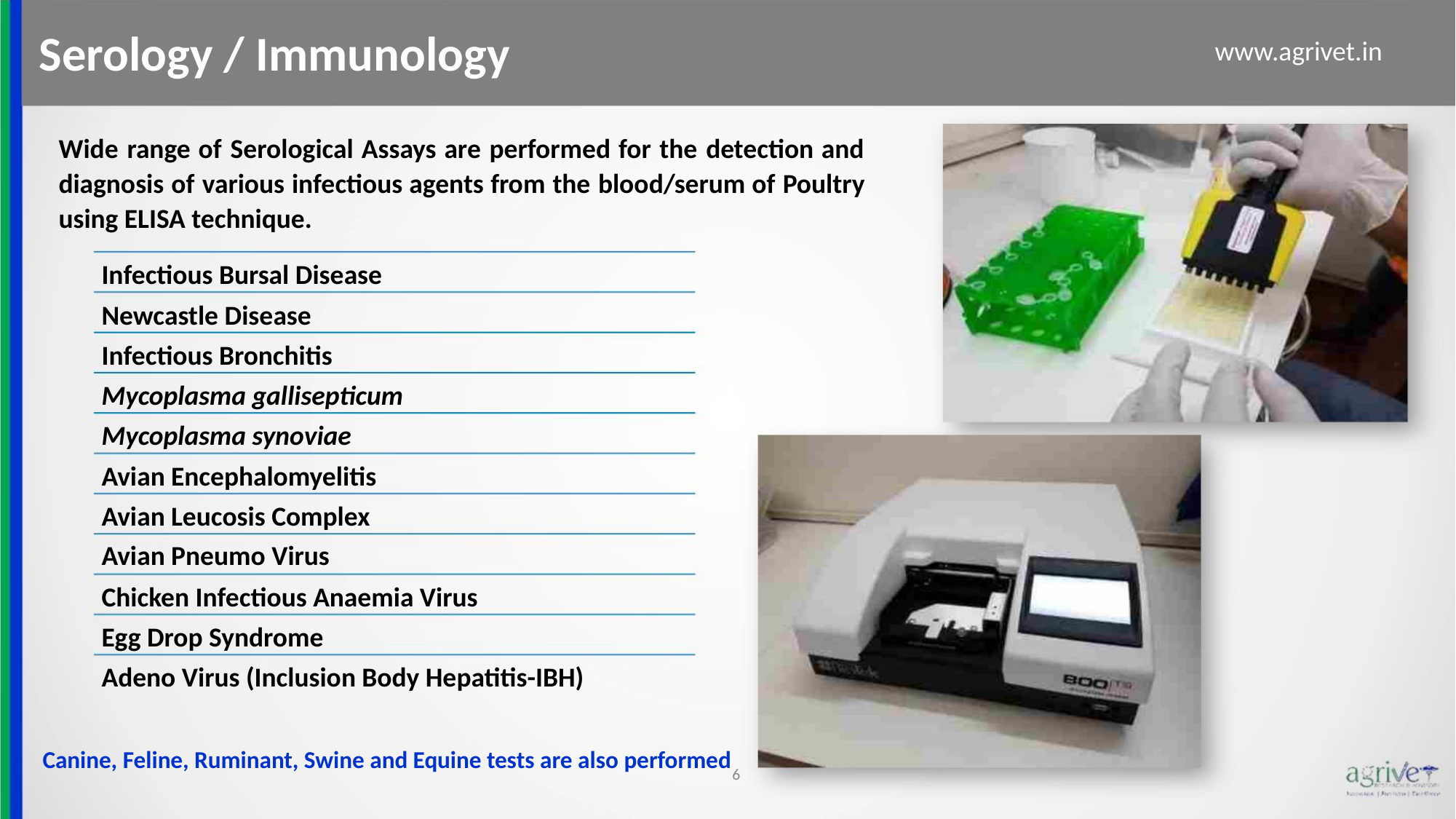

Serology / Immunology
www.agrivet.in
Wide range of Serological Assays are performed for the detection and
diagnosis of various infectious agents from the blood/serum of Poultry
using ELISA technique.
Infectious Bursal Disease
Newcastle Disease
Infectious Bronchitis
Mycoplasma gallisepticum
Mycoplasma synoviae
Avian Encephalomyelitis
Avian Leucosis Complex
Avian Pneumo Virus
Chicken Infectious Anaemia Virus
Egg Drop Syndrome
Adeno Virus (Inclusion Body Hepatitis-IBH)
Canine, Feline, Ruminant, Swine and Equine tests are also performed6